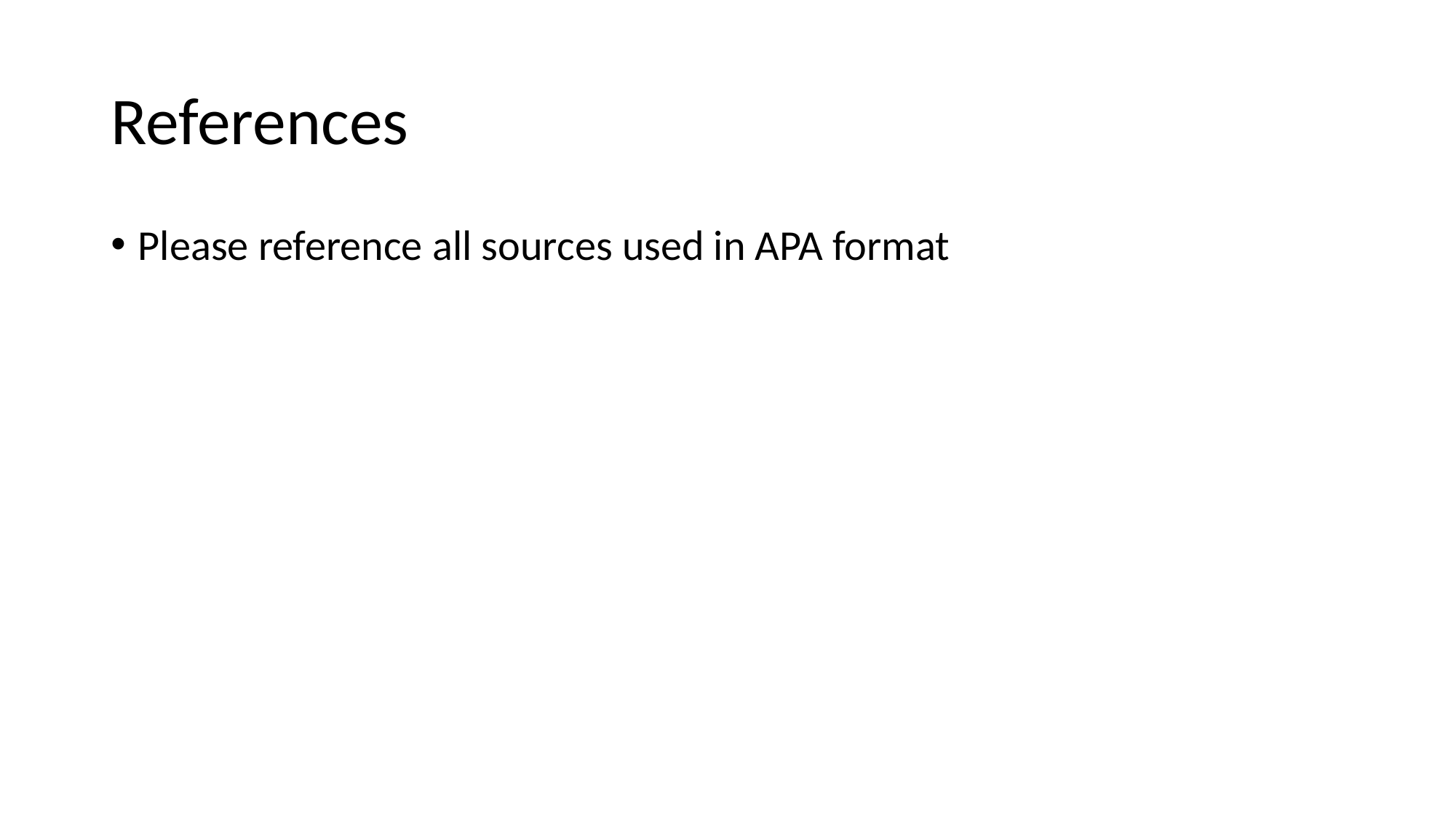

# References
Please reference all sources used in APA format